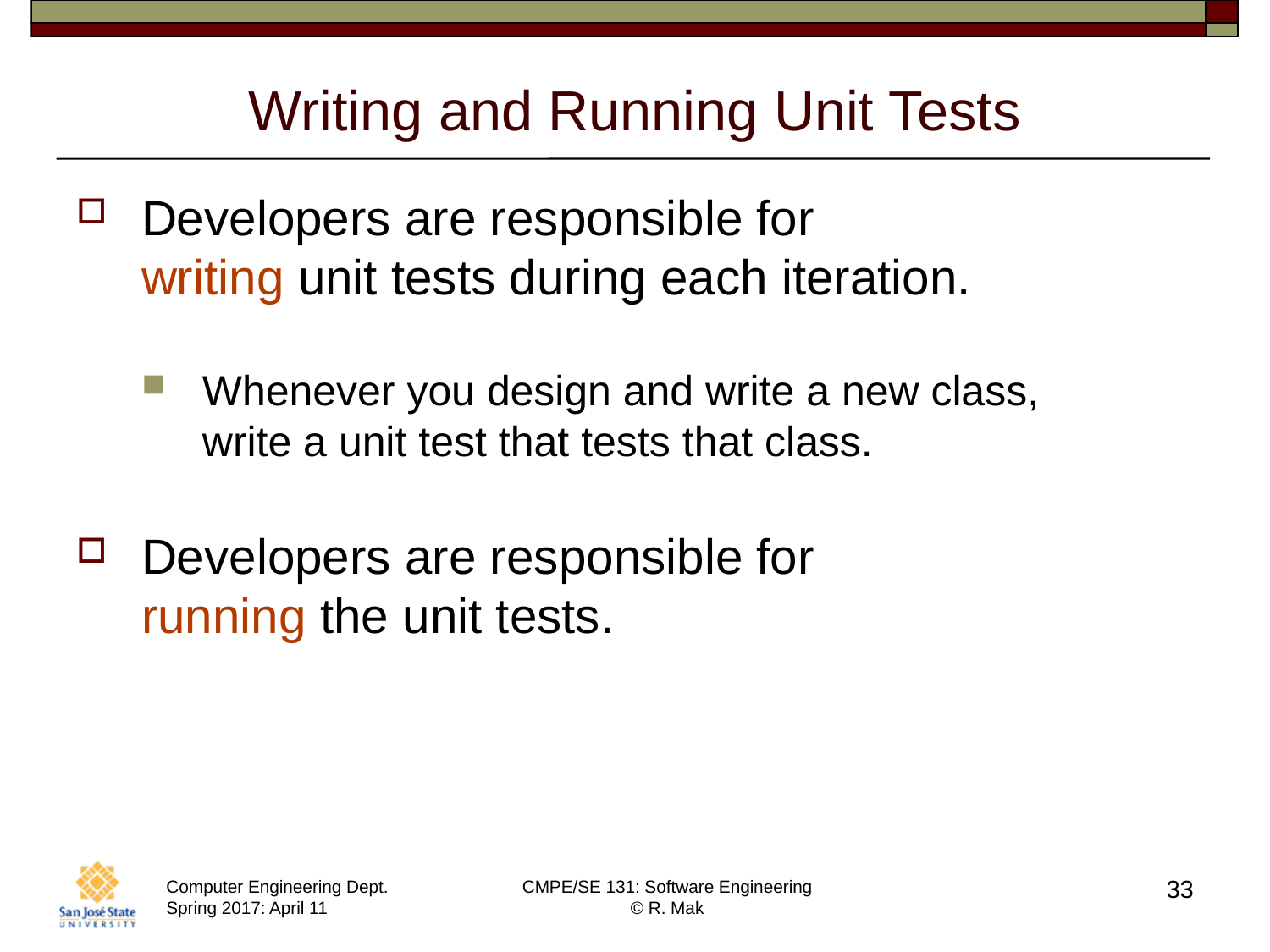

# Writing and Running Unit Tests
Developers are responsible for
writing unit tests during each iteration.

Whenever you design and write a new class,
write a unit test that tests that class.

Developers are responsible for
running the unit tests.

33